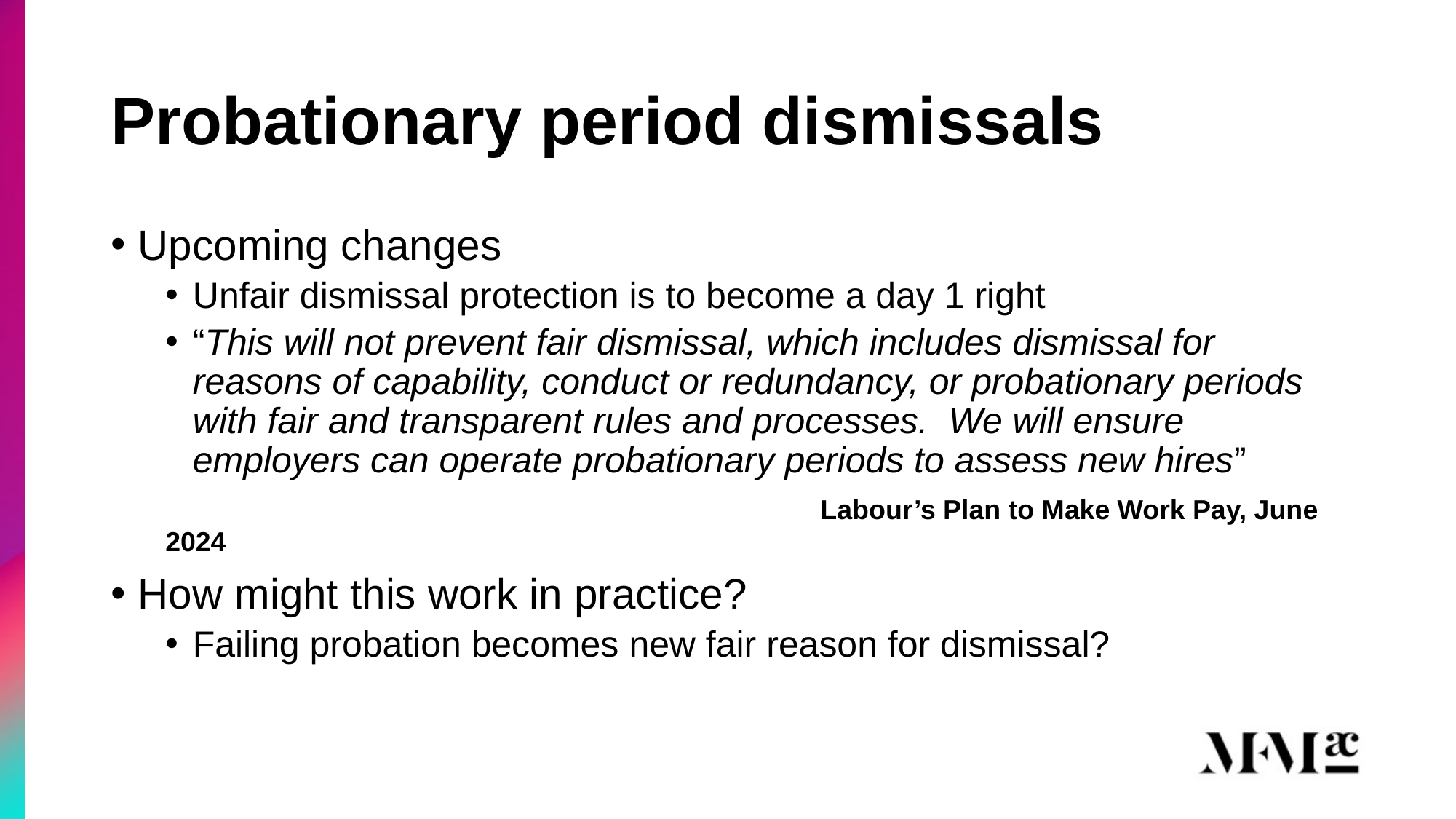

# Probationary period dismissals
Upcoming changes
Unfair dismissal protection is to become a day 1 right
“This will not prevent fair dismissal, which includes dismissal for reasons of capability, conduct or redundancy, or probationary periods with fair and transparent rules and processes.  We will ensure employers can operate probationary periods to assess new hires”
						Labour’s Plan to Make Work Pay, June 2024
How might this work in practice?
Failing probation becomes new fair reason for dismissal?